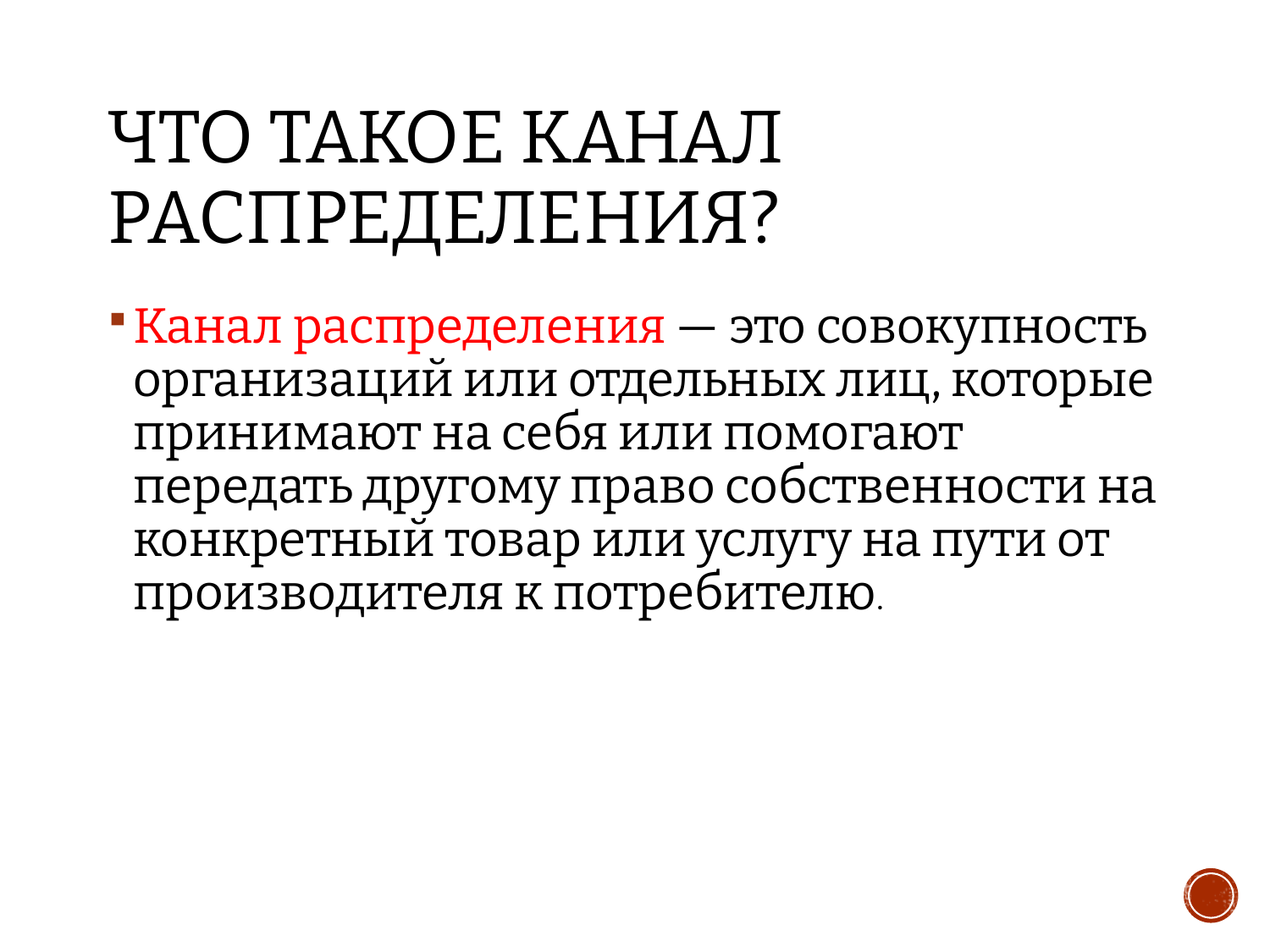

# Что такое канал Распределения?
Канал распределения — это совокупность организаций или отдельных лиц, которые принимают на себя или помогают передать другому право собственности на конкретный товар или услугу на пути от производителя к потребителю.